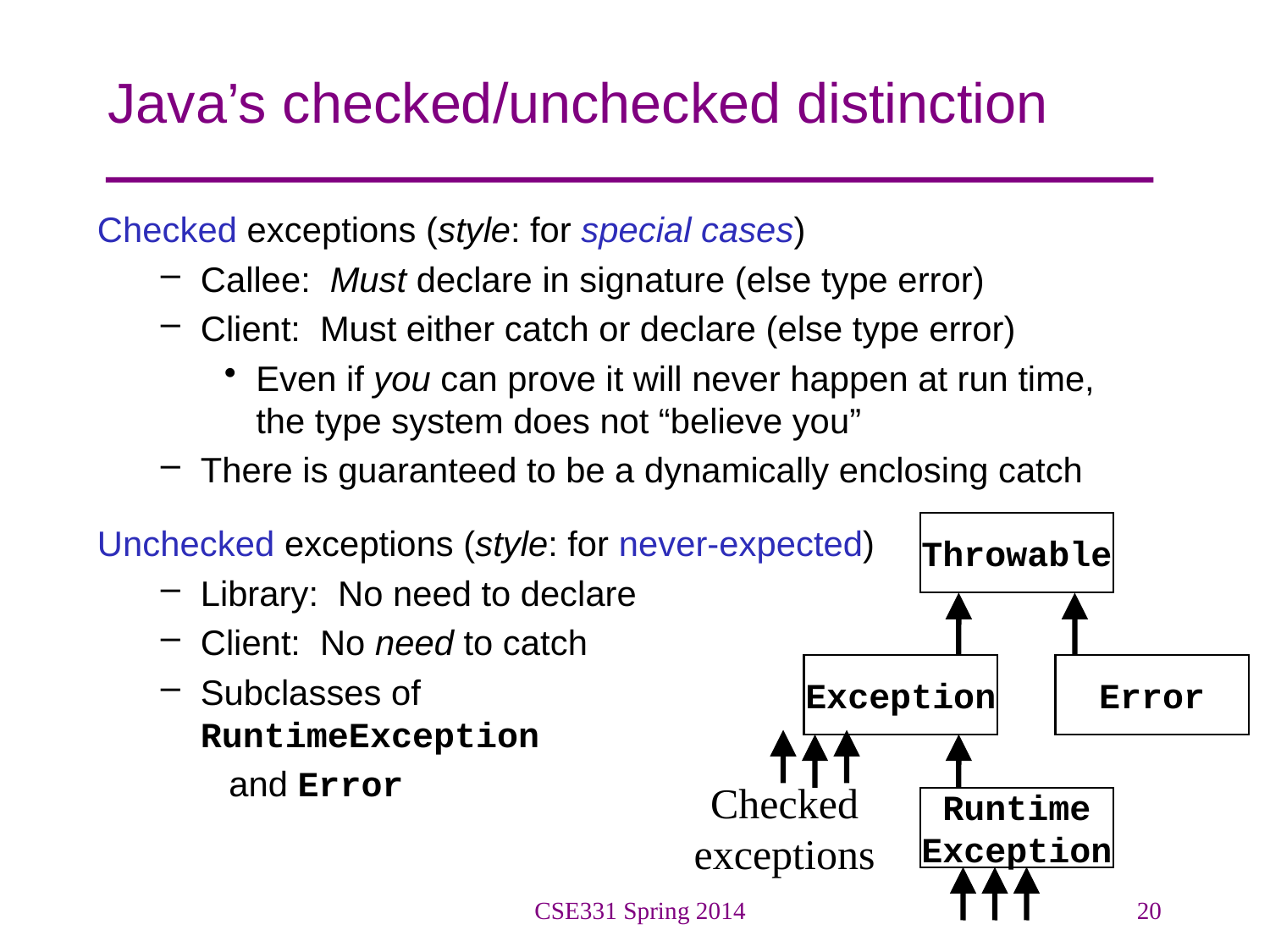

# Java’s checked/unchecked distinction
Checked exceptions (style: for special cases)
Callee:  Must declare in signature (else type error)
Client:  Must either catch or declare (else type error)
Even if you can prove it will never happen at run time, the type system does not “believe you”
There is guaranteed to be a dynamically enclosing catch

Unchecked exceptions (style: for never-expected)
Library:  No need to declare
Client:  No need to catch
Subclasses of  				RuntimeException
       and Error
Throwable

Exception
Error

Checked
exceptions
Runtime
Exception

CSE331 Spring 2014
20